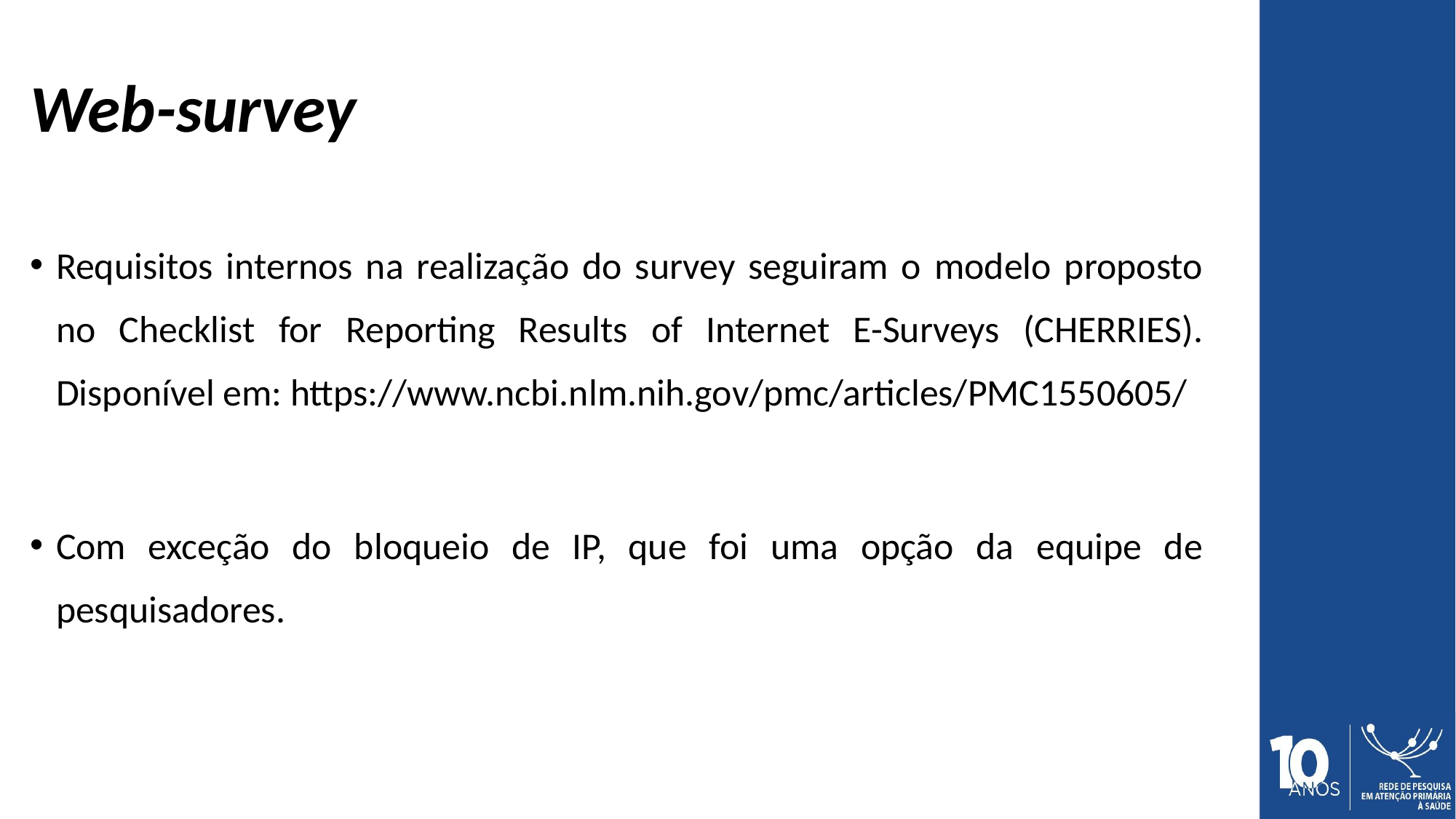

# Web-survey
Requisitos internos na realização do survey seguiram o modelo proposto no Checklist for Reporting Results of Internet E-Surveys (CHERRIES). Disponível em: https://www.ncbi.nlm.nih.gov/pmc/articles/PMC1550605/

Com exceção do bloqueio de IP, que foi uma opção da equipe de pesquisadores.